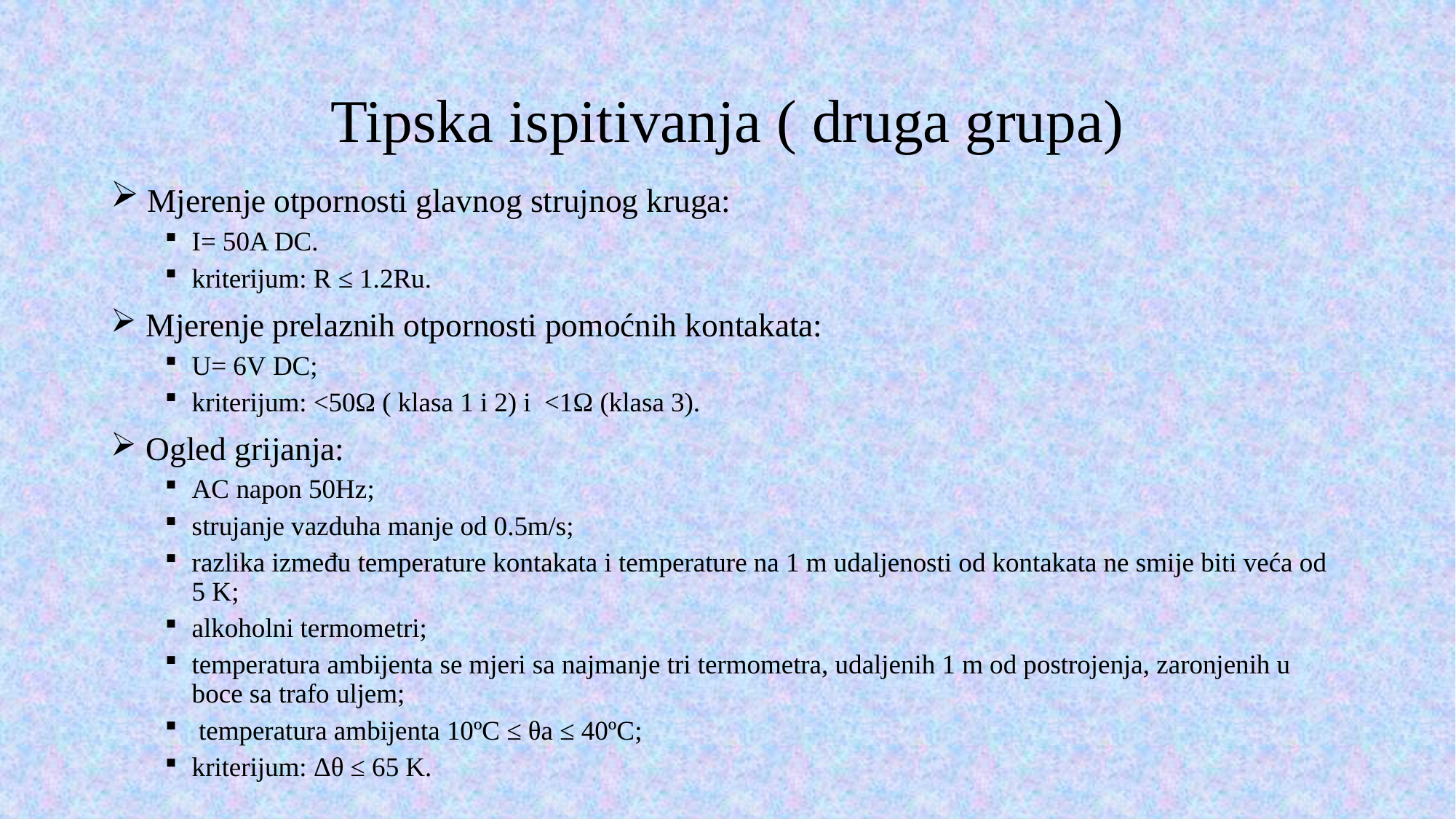

# Tipska ispitivanja ( druga grupa)
 Mjerenje otpornosti glavnog strujnog kruga:
I= 50A DC.
kriterijum: R ≤ 1.2Ru.
 Mjerenje prelaznih otpornosti pomoćnih kontakata:
U= 6V DC;
kriterijum: <50Ω ( klasa 1 i 2) i  <1Ω (klasa 3).
 Ogled grijanja:
AC napon 50Hz;
strujanje vazduha manje od 0.5m/s;
razlika između temperature kontakata i temperature na 1 m udaljenosti od kontakata ne smije biti veća od 5 K;
alkoholni termometri;
temperatura ambijenta se mjeri sa najmanje tri termometra, udaljenih 1 m od postrojenja, zaronjenih u boce sa trafo uljem;
 temperatura ambijenta 10ºC ≤ θa ≤ 40ºC;
kriterijum: Δθ ≤ 65 K.